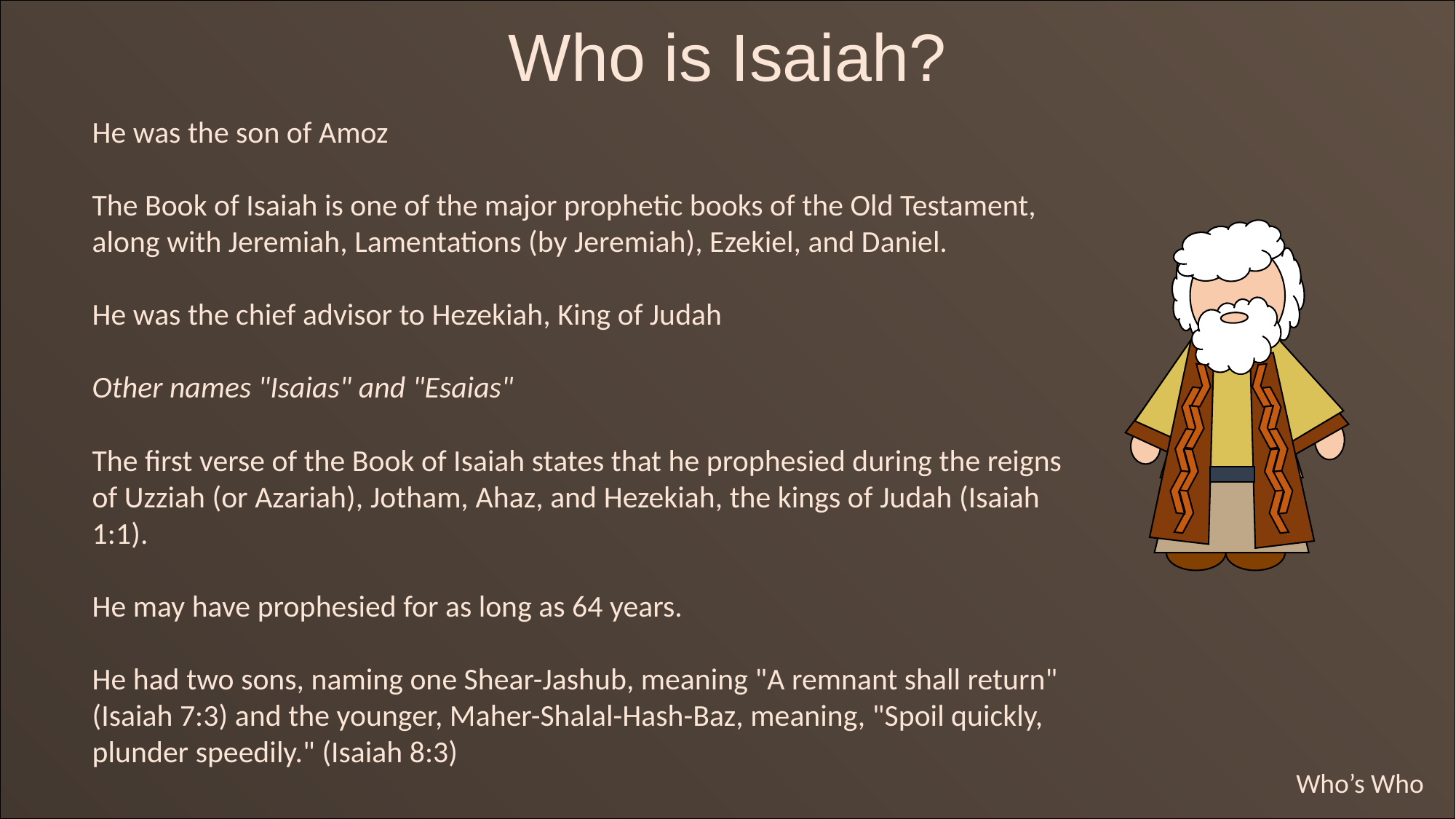

Who is Isaiah?
He was the son of Amoz

The Book of Isaiah is one of the major prophetic books of the Old Testament, along with Jeremiah, Lamentations (by Jeremiah), Ezekiel, and Daniel.

He was the chief advisor to Hezekiah, King of Judah

Other names "Isaias" and "Esaias"

The first verse of the Book of Isaiah states that he prophesied during the reigns of Uzziah (or Azariah), Jotham, Ahaz, and Hezekiah, the kings of Judah (Isaiah 1:1).

He may have prophesied for as long as 64 years.

He had two sons, naming one Shear-Jashub, meaning "A remnant shall return" (Isaiah 7:3) and the younger, Maher-Shalal-Hash-Baz, meaning, "Spoil quickly, plunder speedily." (Isaiah 8:3)

Who’s Who